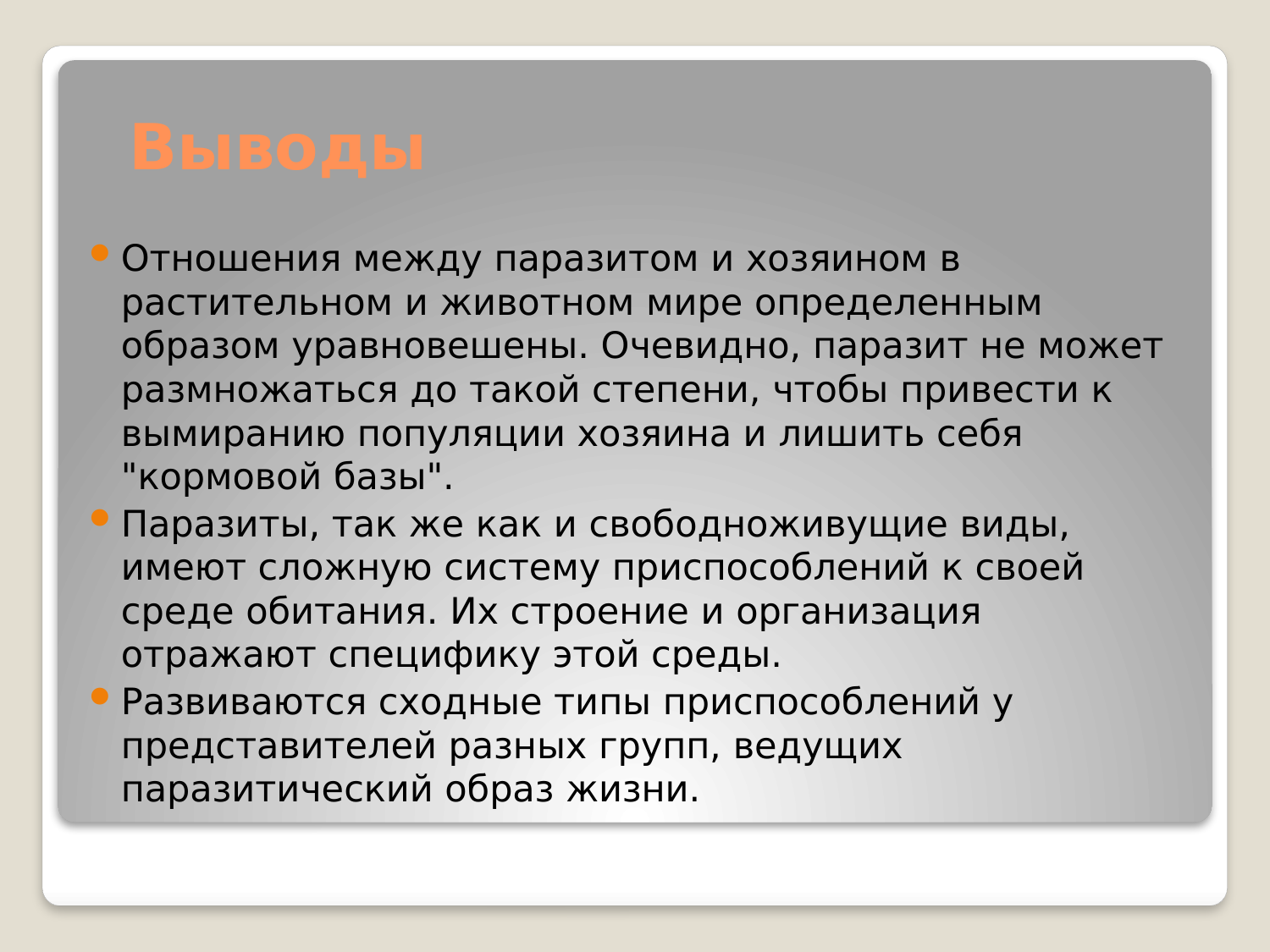

# Выводы
Отношения между паразитом и хозяином в растительном и животном мире определенным образом уравновешены. Очевидно, паразит не может размножаться до такой степени, чтобы привести к вымиранию популяции хозяина и лишить себя "кормовой базы".
Паразиты, так же как и свободноживущие виды, имеют сложную систему приспособлений к своей среде обитания. Их строение и организация отражают специфику этой среды.
Развиваются сходные типы приспособлений у представителей разных групп, ведущих паразитический образ жизни.